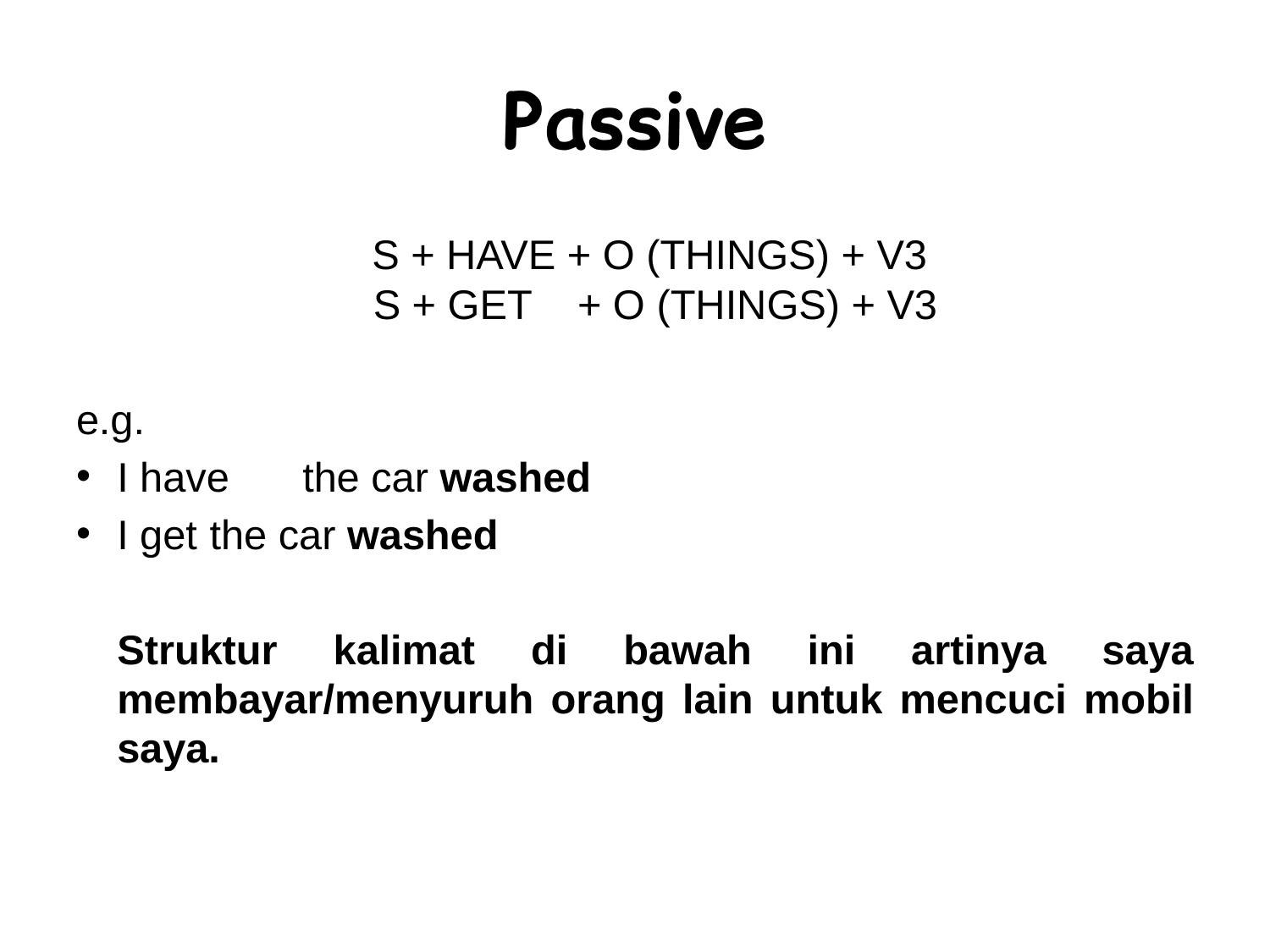

# Passive
		S + HAVE + O (THINGS) + V3
	S + GET    + O (THINGS) + V3

e.g.
I have 	the car washed
I get 	the car washed

	Struktur kalimat di bawah ini artinya saya membayar/menyuruh orang lain untuk mencuci mobil saya.